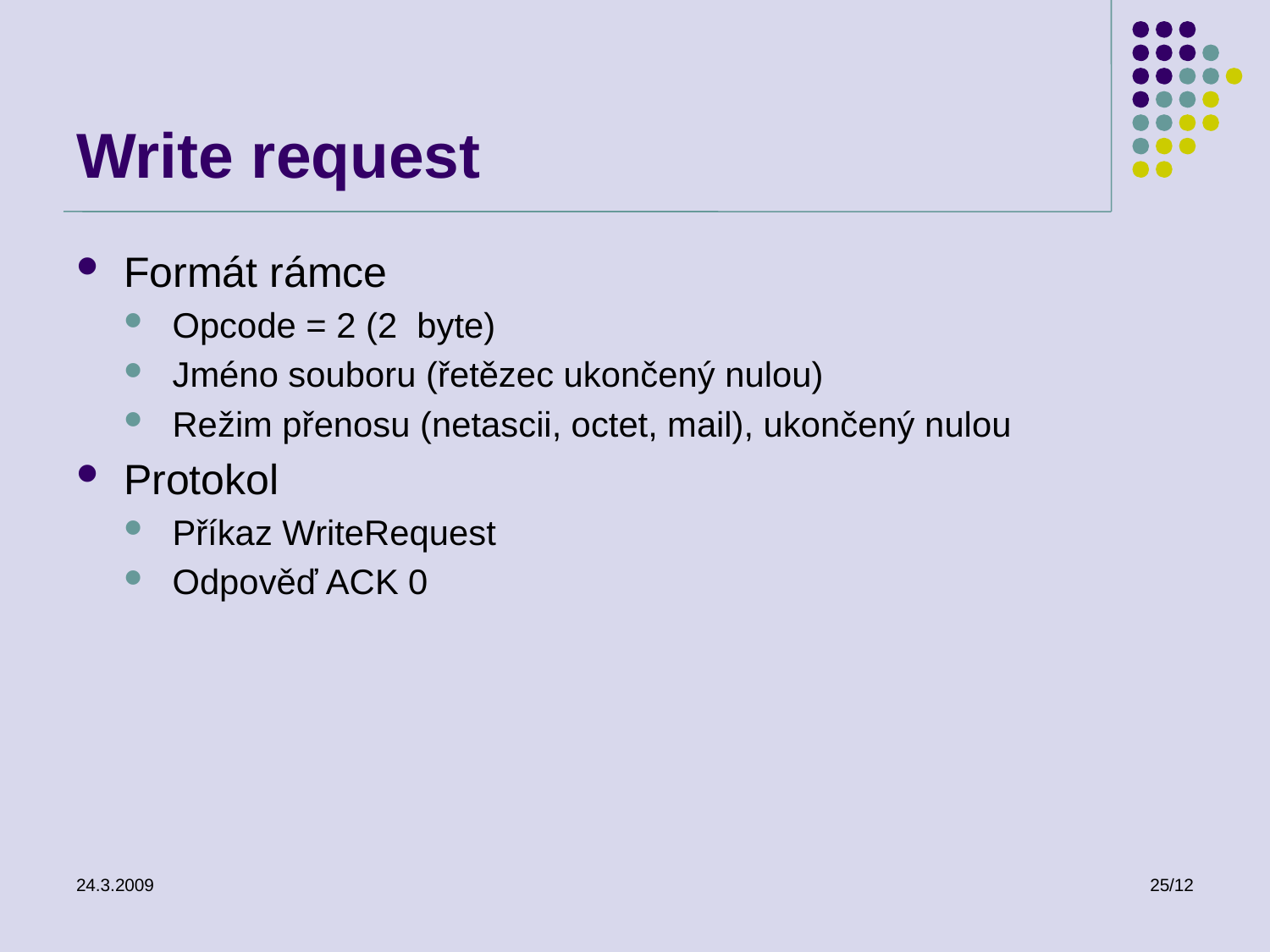

# Write request
Formát rámce
Opcode = 2 (2  byte)
Jméno souboru (řetězec ukončený nulou)
Režim přenosu (netascii, octet, mail), ukončený nulou
Protokol
Příkaz WriteRequest
Odpověď ACK 0
24.3.2009
25/12